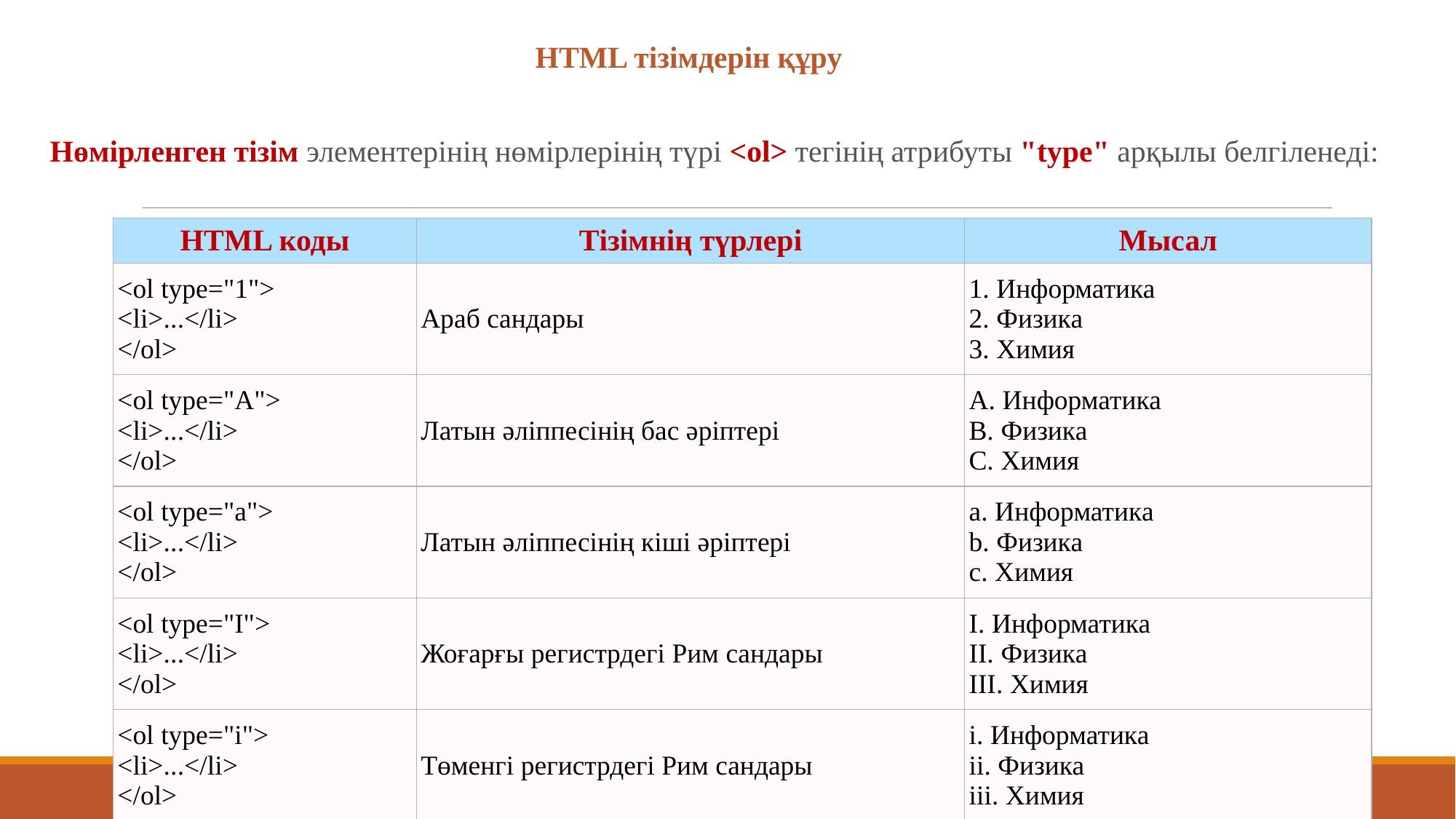

HTML тізімдерін құру
Нөмірленген тізім элементерінің нөмірлерінің түрі <ol> тегінің атрибуты "type" арқылы белгіленеді:
| HTML коды | Тізімнің түрлері | Мысал |
| --- | --- | --- |
| <ol type="1"> <li>...</li> </ol> | Араб сандары | 1. Информатика 2. Физика 3. Химия |
| <ol type="A"> <li>...</li> </ol> | Латын әліппесінің бас әріптері | A. Информатика B. Физика C. Химия |
| <ol type="a"> <li>...</li> </ol> | Латын әліппесінің кіші әріптері | a. Информатика b. Физика c. Химия |
| <ol type="I"> <li>...</li> </ol> | Жоғарғы регистрдегі Рим сандары | I. Информатика II. Физика III. Химия |
| <ol type="i"> <li>...</li> </ol> | Төменгі регистрдегі Рим сандары | i. Информатика ii. Физика iii. Химия |